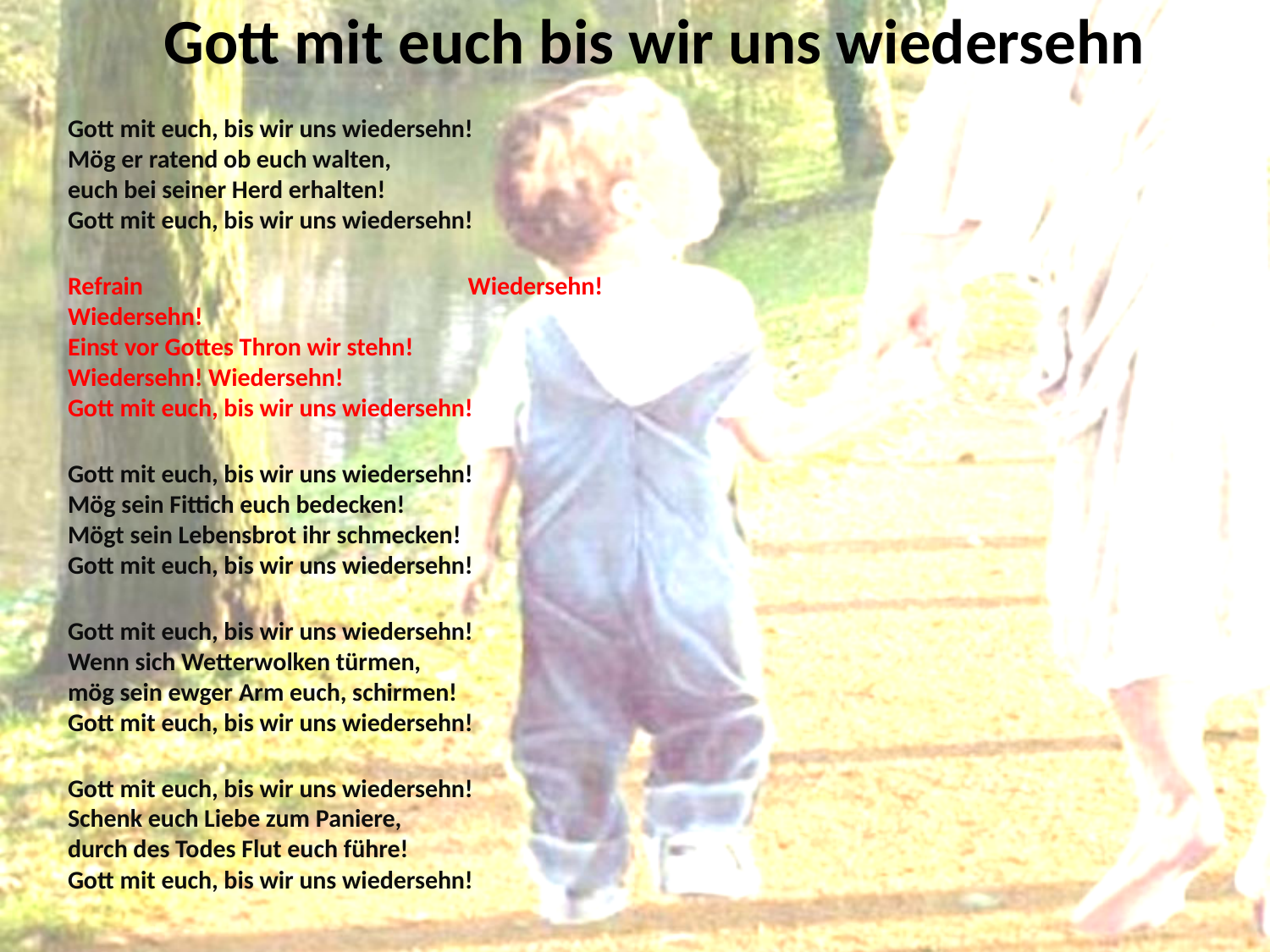

# Gott mit euch bis wir uns wiedersehn
Gott mit euch, bis wir uns wiedersehn!
Mög er ratend ob euch walten,
euch bei seiner Herd erhalten!
Gott mit euch, bis wir uns wiedersehn!
Refrain                                                         Wiedersehn! Wiedersehn!
Einst vor Gottes Thron wir stehn!
Wiedersehn! Wiedersehn!
Gott mit euch, bis wir uns wiedersehn!
Gott mit euch, bis wir uns wiedersehn!
Mög sein Fittich euch bedecken!
Mögt sein Lebensbrot ihr schmecken!
Gott mit euch, bis wir uns wiedersehn!
Gott mit euch, bis wir uns wiedersehn!
Wenn sich Wetterwolken türmen,
mög sein ewger Arm euch, schirmen!
Gott mit euch, bis wir uns wiedersehn!
Gott mit euch, bis wir uns wiedersehn!
Schenk euch Liebe zum Paniere,
durch des Todes Flut euch führe!
Gott mit euch, bis wir uns wiedersehn!